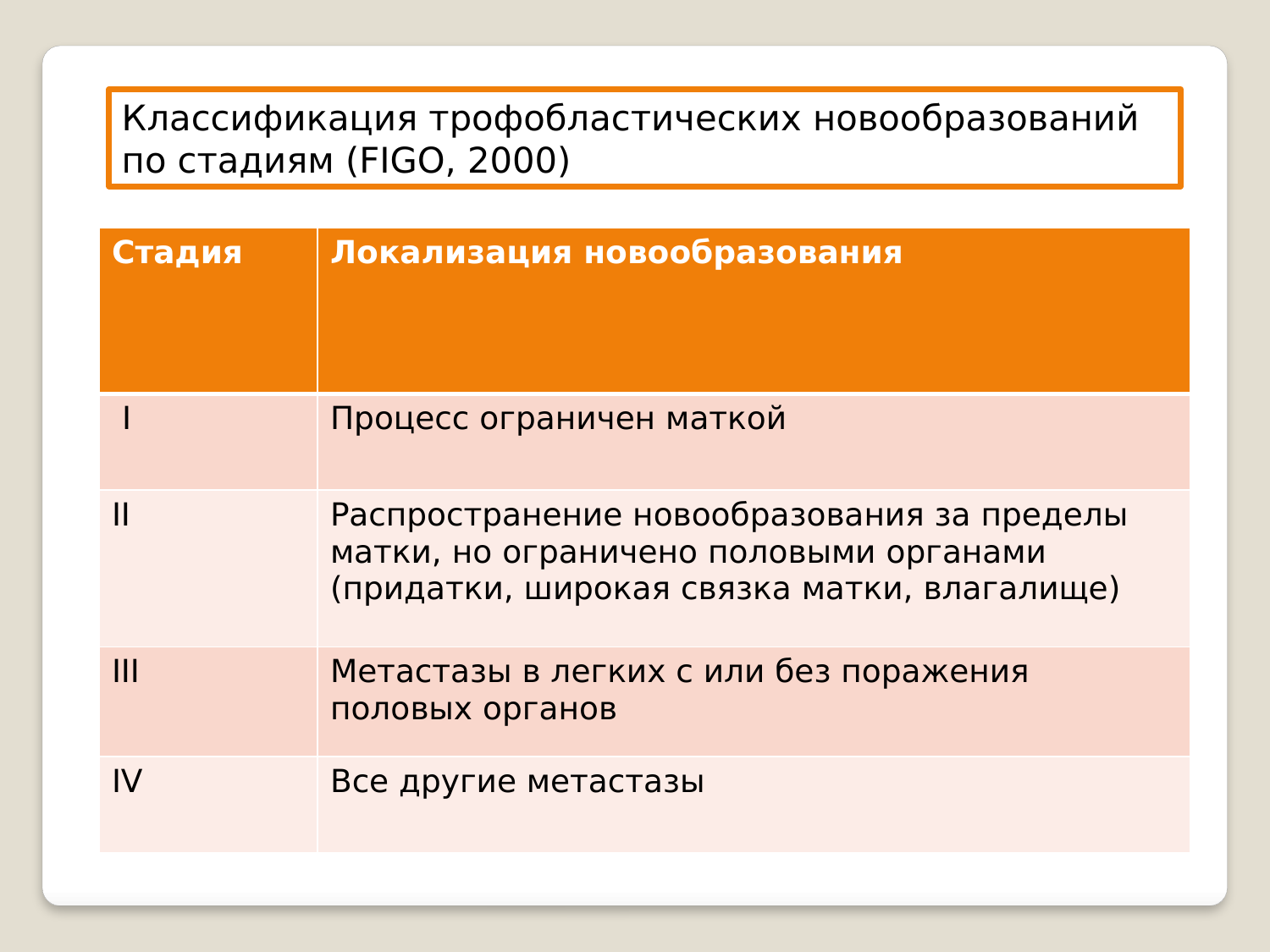

Классификация трофобластических новообразований по стадиям (FIGO, 2000)
| Стадия | Локализация новообразования |
| --- | --- |
| I | Процесс ограничен маткой |
| II | Распространение новообразования за пределы матки, но ограничено половыми органами (придатки, широкая связка матки, влагалище) |
| III | Метастазы в легких с или без поражения половых органов |
| IV | Все другие метастазы |